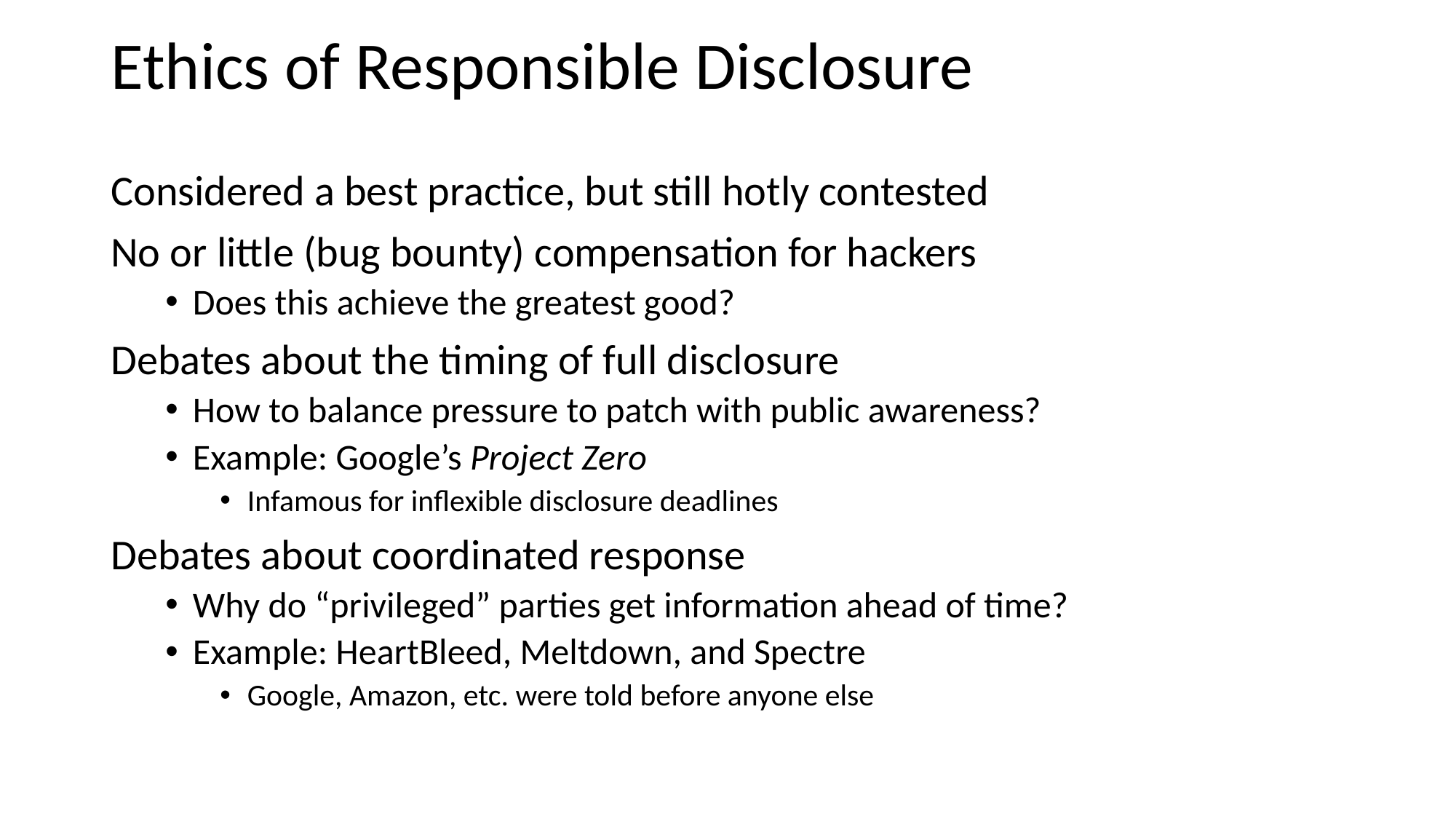

# Ethics of Responsible Disclosure
Considered a best practice, but still hotly contested
No or little (bug bounty) compensation for hackers
Does this achieve the greatest good?
Debates about the timing of full disclosure
How to balance pressure to patch with public awareness?
Example: Google’s Project Zero
Infamous for inflexible disclosure deadlines
Debates about coordinated response
Why do “privileged” parties get information ahead of time?
Example: HeartBleed, Meltdown, and Spectre
Google, Amazon, etc. were told before anyone else